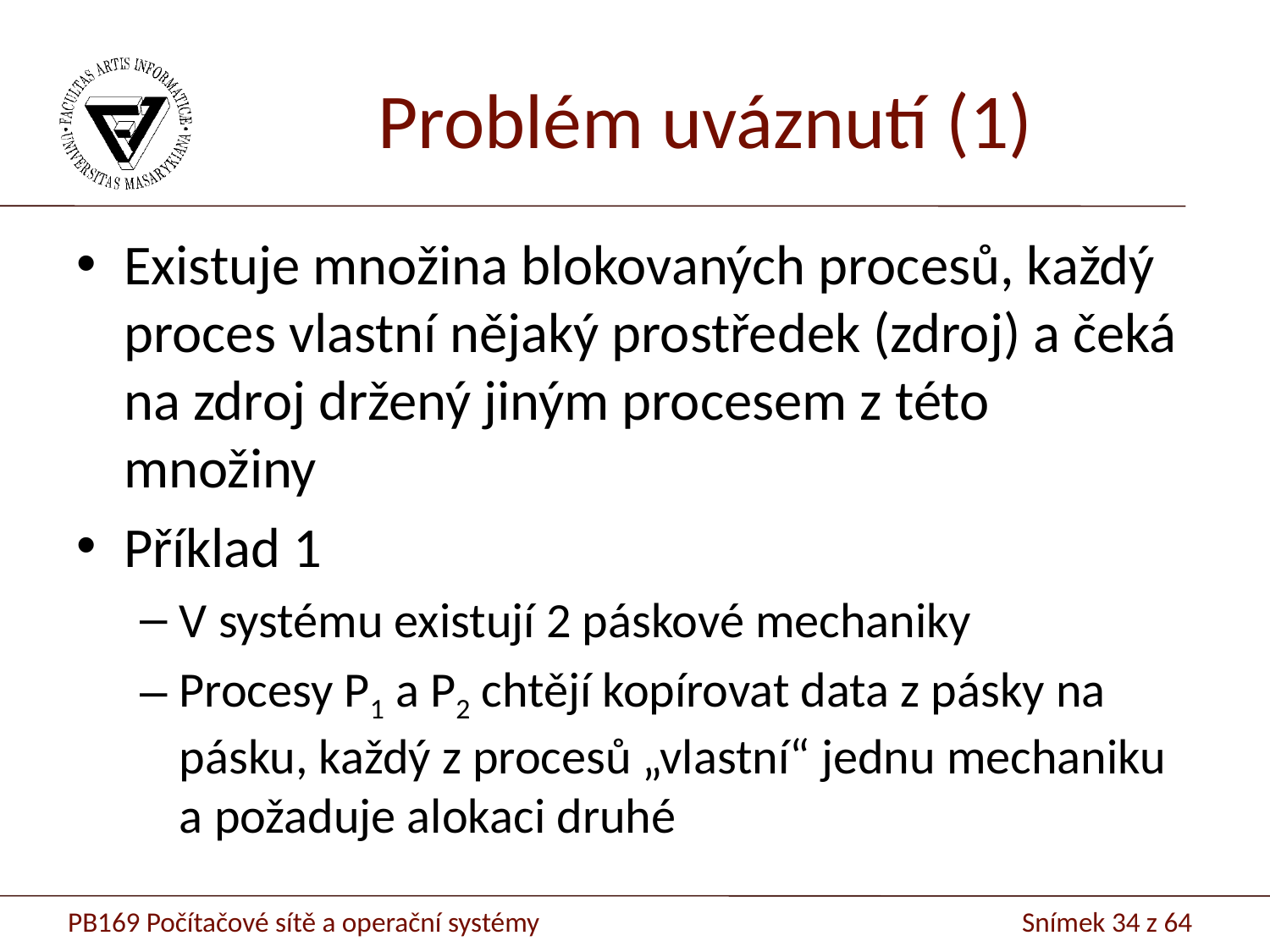

# Problém uváznutí (1)
Existuje množina blokovaných procesů, každý proces vlastní nějaký prostředek (zdroj) a čeká na zdroj držený jiným procesem z této množiny
Příklad 1
V systému existují 2 páskové mechaniky
Procesy P1 a P2 chtějí kopírovat data z pásky na pásku, každý z procesů „vlastní“ jednu mechaniku a požaduje alokaci druhé